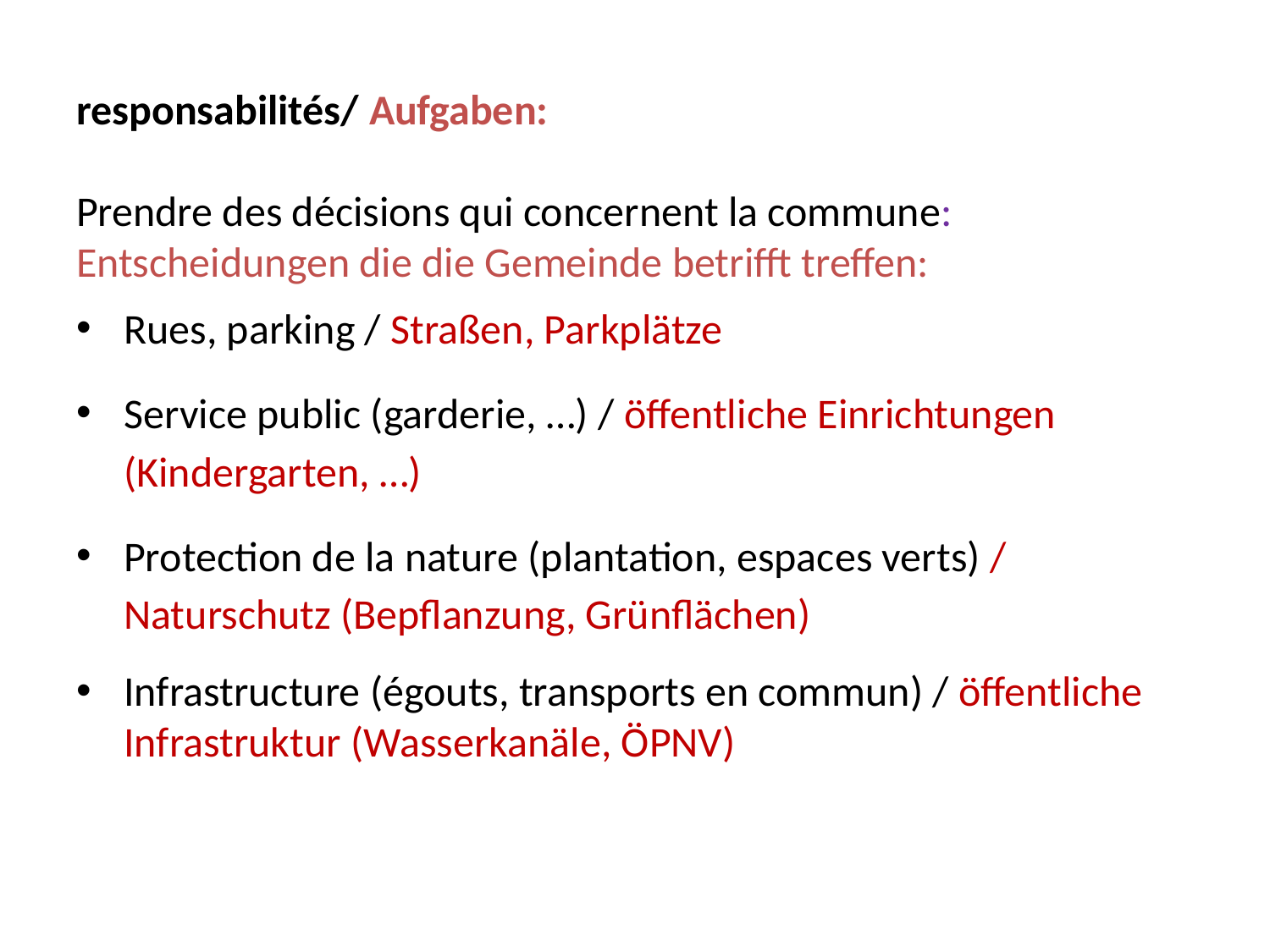

responsabilités/ Aufgaben:

Prendre des décisions qui concernent la commune:
Entscheidungen die die Gemeinde betrifft treffen:
Rues, parking / Straßen, Parkplätze
Service public (garderie, …) / öffentliche Einrichtungen (Kindergarten, …)
Protection de la nature (plantation, espaces verts) / Naturschutz (Bepflanzung, Grünflächen)
Infrastructure (égouts, transports en commun) / öffentliche Infrastruktur (Wasserkanäle, ÖPNV)